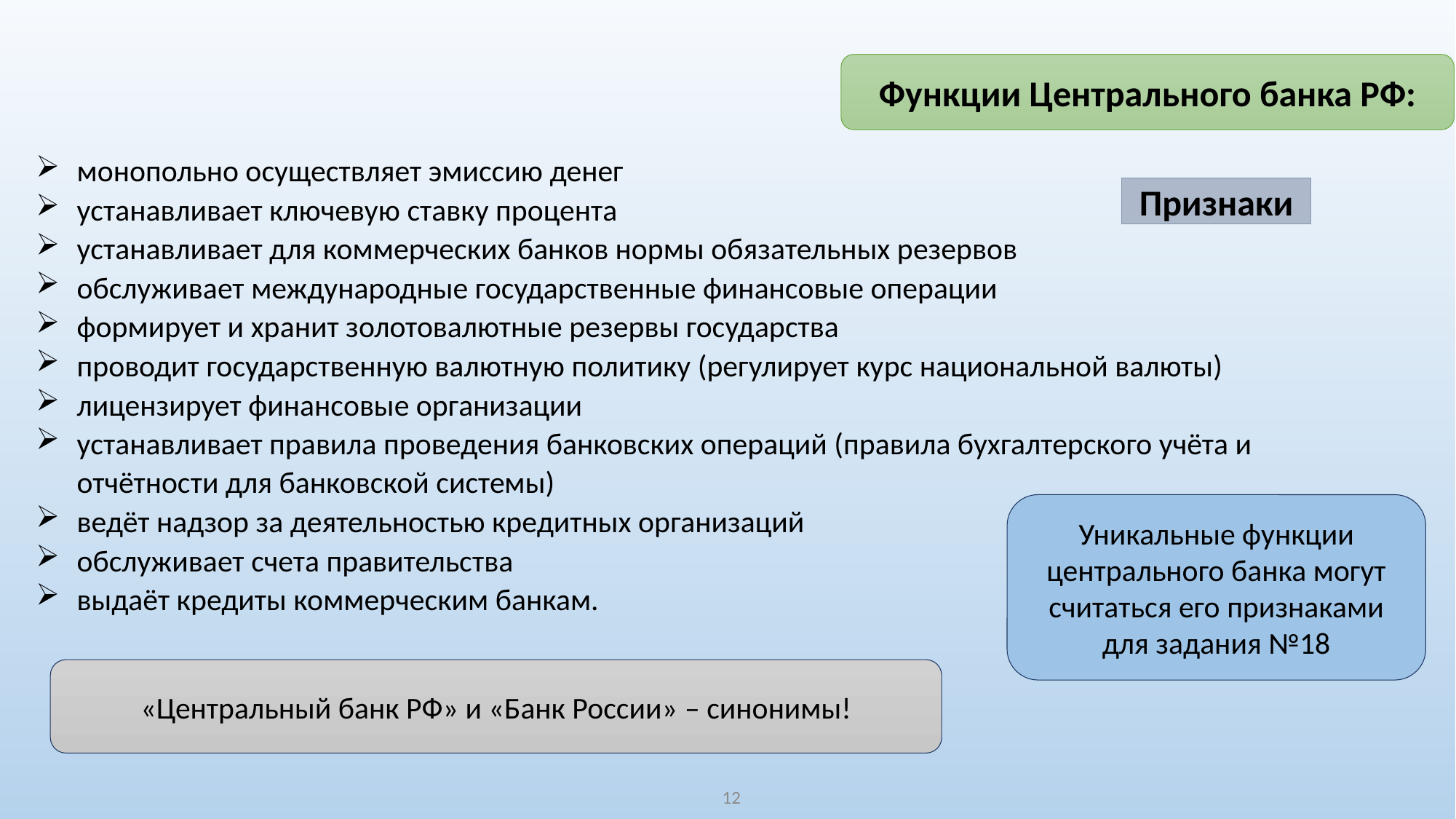

Функции Центрального банка РФ:
монопольно осуществляет эмиссию денег
устанавливает ключевую ставку процента
устанавливает для коммерческих банков нормы обязательных резервов
обслуживает международные государственные финансовые операции
формирует и хранит золотовалютные резервы государства
проводит государственную валютную политику (регулирует курс национальной валюты)
лицензирует финансовые организации
устанавливает правила проведения банковских операций (правила бухгалтерского учёта и отчётности для банковской системы)
ведёт надзор за деятельностью кредитных организаций
обслуживает счета правительства
выдаёт кредиты коммерческим банкам.
Признаки
Уникальные функции центрального банка могут считаться его признаками для задания №18
«Центральный банк РФ» и «Банк России» – синонимы!